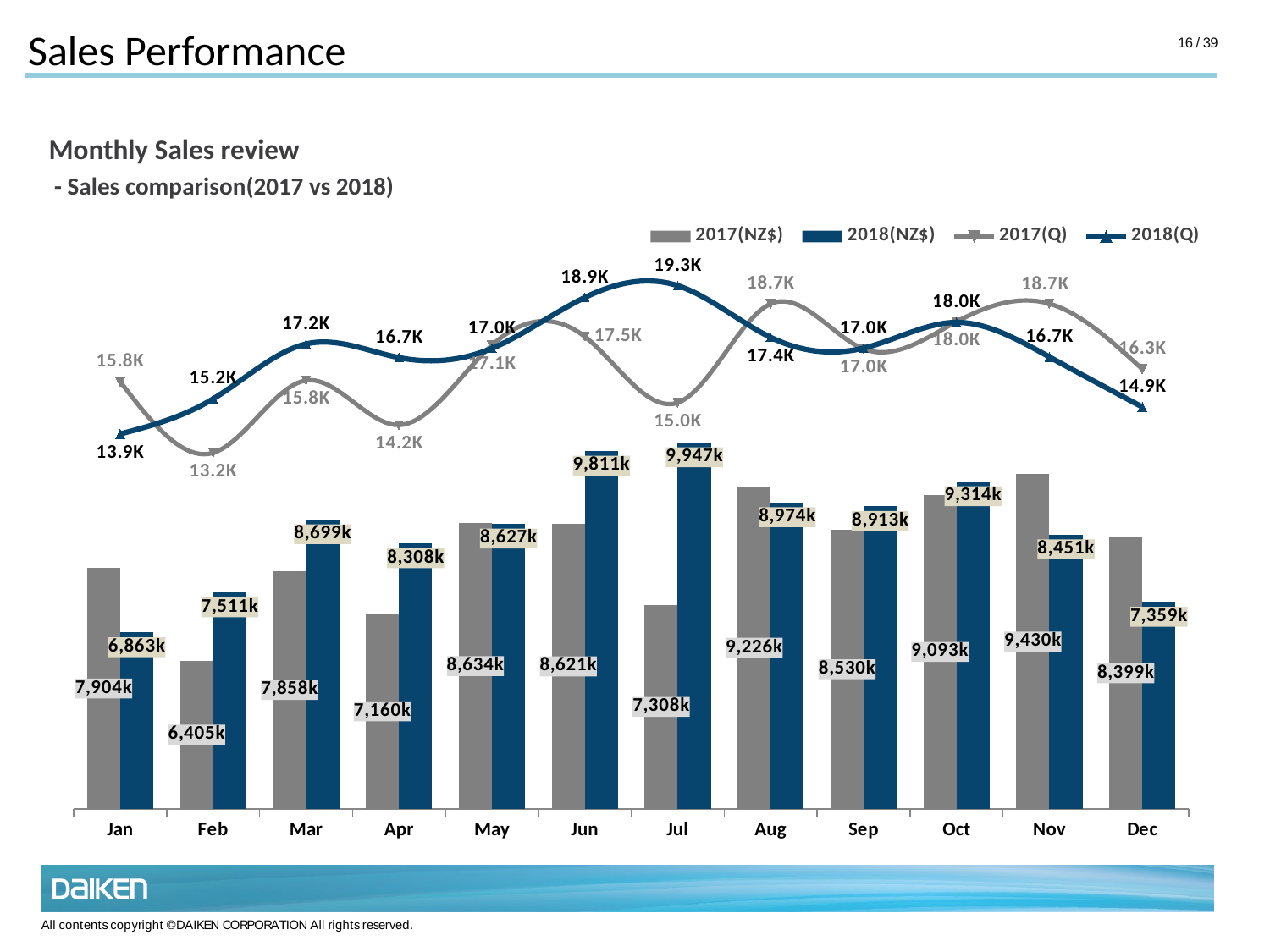

Sales Performance
16 / 39
Monthly Sales review
 - Sales comparison(2017 vs 2018)

### Chart

| Category | 2017(NZ$) | 2018(NZ$) | 2017(Q) | 2018(Q) |
|---|---|---|---|---|
| Jan | 7903519.31 | 6862620.81 | 15788.145 | 13854.061 |
| Feb | 6405095.26 | 7510965.07 | 13156.027 | 15151.34200000001 |
| Mar | 7857803.01 | 8698616.0 | 15831.842 | 17182.0 |
| Apr | 7159611.29 | 8307881.0 | 14185.044 | 16677.0 |
| May | 8633813.8 | 8627319.0 | 17135.478 | 17017.0 |
| Jun | 8621119.06 | 9810549.0 | 17453.866 | 18899.0 |
| Jul | 7308129.83 | 9946901.0 | 15009.69900000001 | 19337.0 |
| Aug | 9226422.03 | 8973991.09 | 18665.11399999999 | 17426.0 |
| Sep | 8529873.42 | 8913344.0 | 16998.616 | 17027.0 |
| Oct | 9092662.34 | 9313703.0 | 18000.14500000001 | 17978.0 |
| Nov | 9430134.88 | 8451428.0 | 18670.05099999997 | 16702.0 |
| Dec | 8398947.25 | 7358660.0 | 16252.862 | 14852.0 |